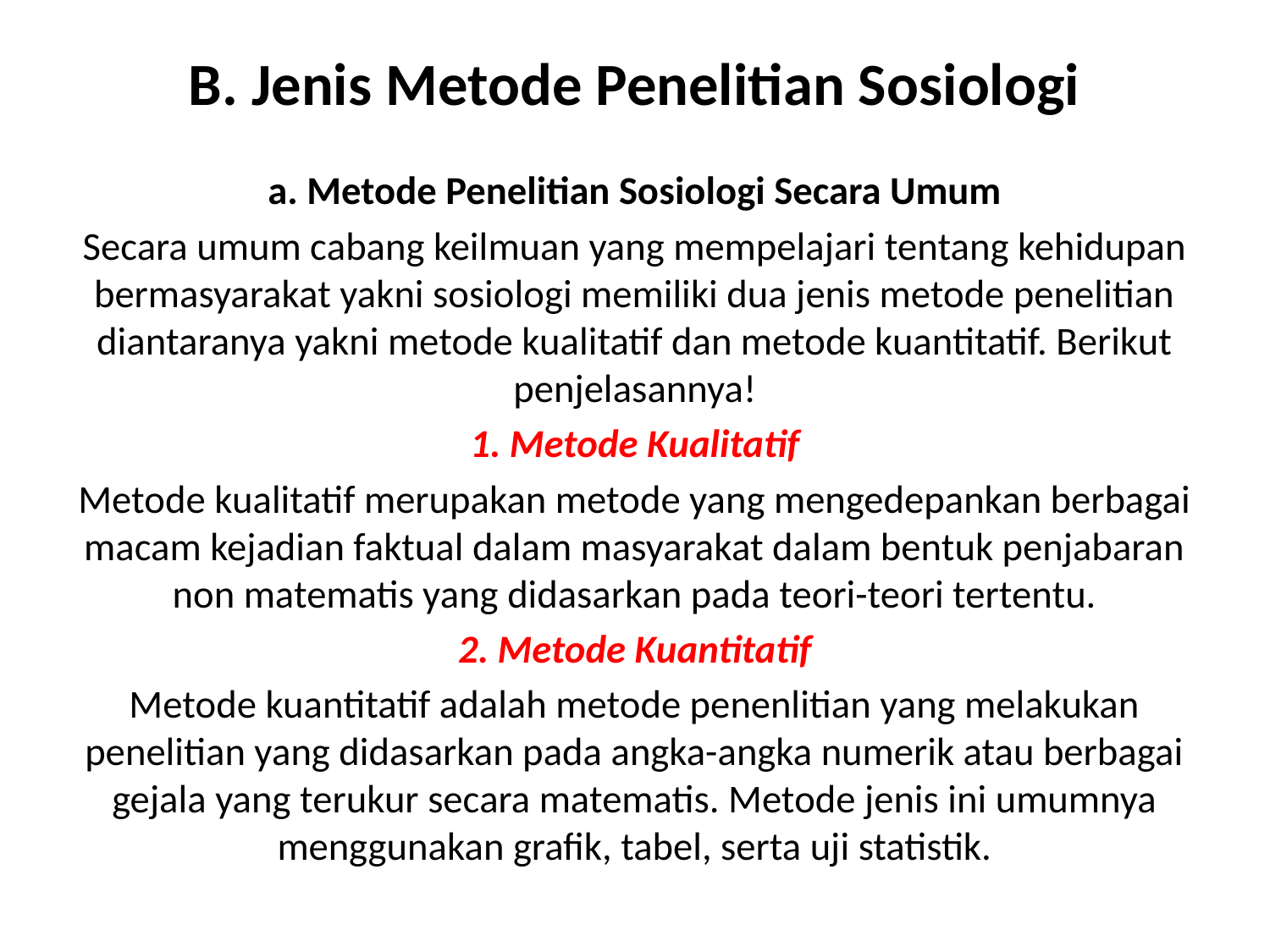

# B. Jenis Metode Penelitian Sosiologi
a. Metode Penelitian Sosiologi Secara Umum
Secara umum cabang keilmuan yang mempelajari tentang kehidupan bermasyarakat yakni sosiologi memiliki dua jenis metode penelitian diantaranya yakni metode kualitatif dan metode kuantitatif. Berikut penjelasannya!
1. Metode Kualitatif
Metode kualitatif merupakan metode yang mengedepankan berbagai macam kejadian faktual dalam masyarakat dalam bentuk penjabaran non matematis yang didasarkan pada teori-teori tertentu.
2. Metode Kuantitatif
Metode kuantitatif adalah metode penenlitian yang melakukan penelitian yang didasarkan pada angka-angka numerik atau berbagai gejala yang terukur secara matematis. Metode jenis ini umumnya menggunakan grafik, tabel, serta uji statistik.